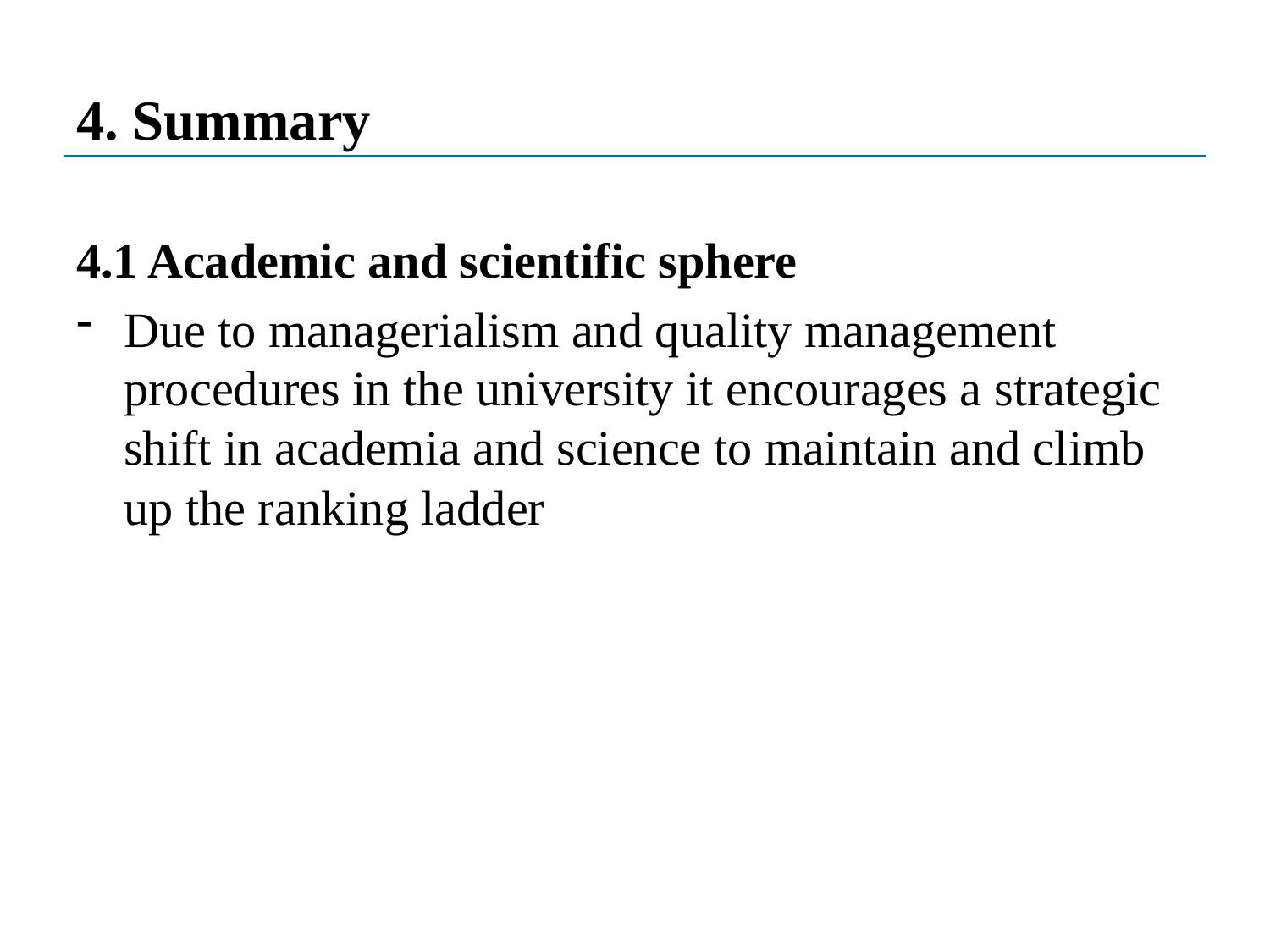

# 4. Summary
4.1 Academic and scientific sphere
Due to managerialism and quality management procedures in the university it encourages a strategic shift in academia and science to maintain and climb up the ranking ladder